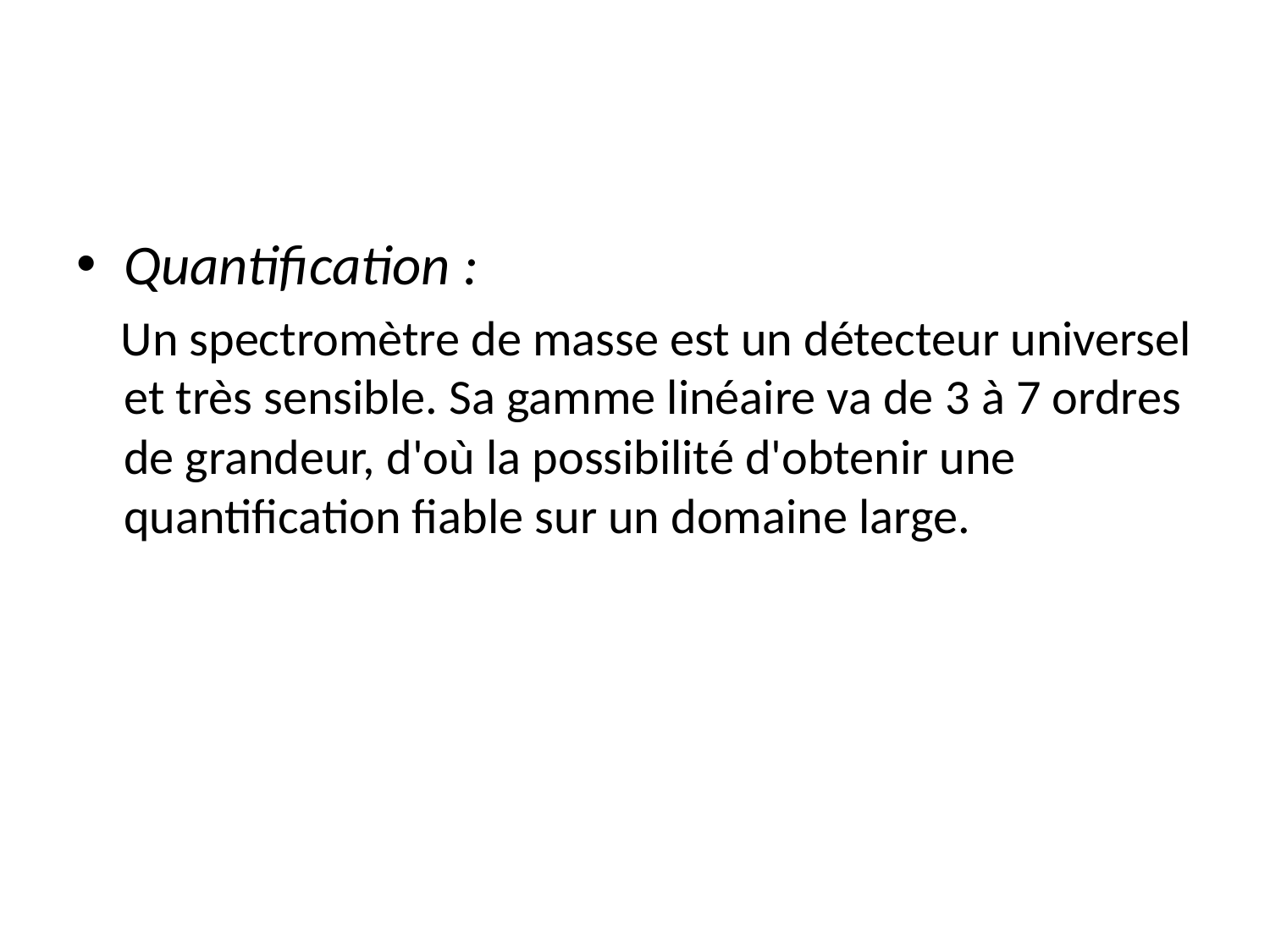

Quantification :
    Un spectromètre de masse est un détecteur universel et très sensible. Sa gamme linéaire va de 3 à 7 ordres de grandeur, d'où la possibilité d'obtenir une quantification fiable sur un domaine large.